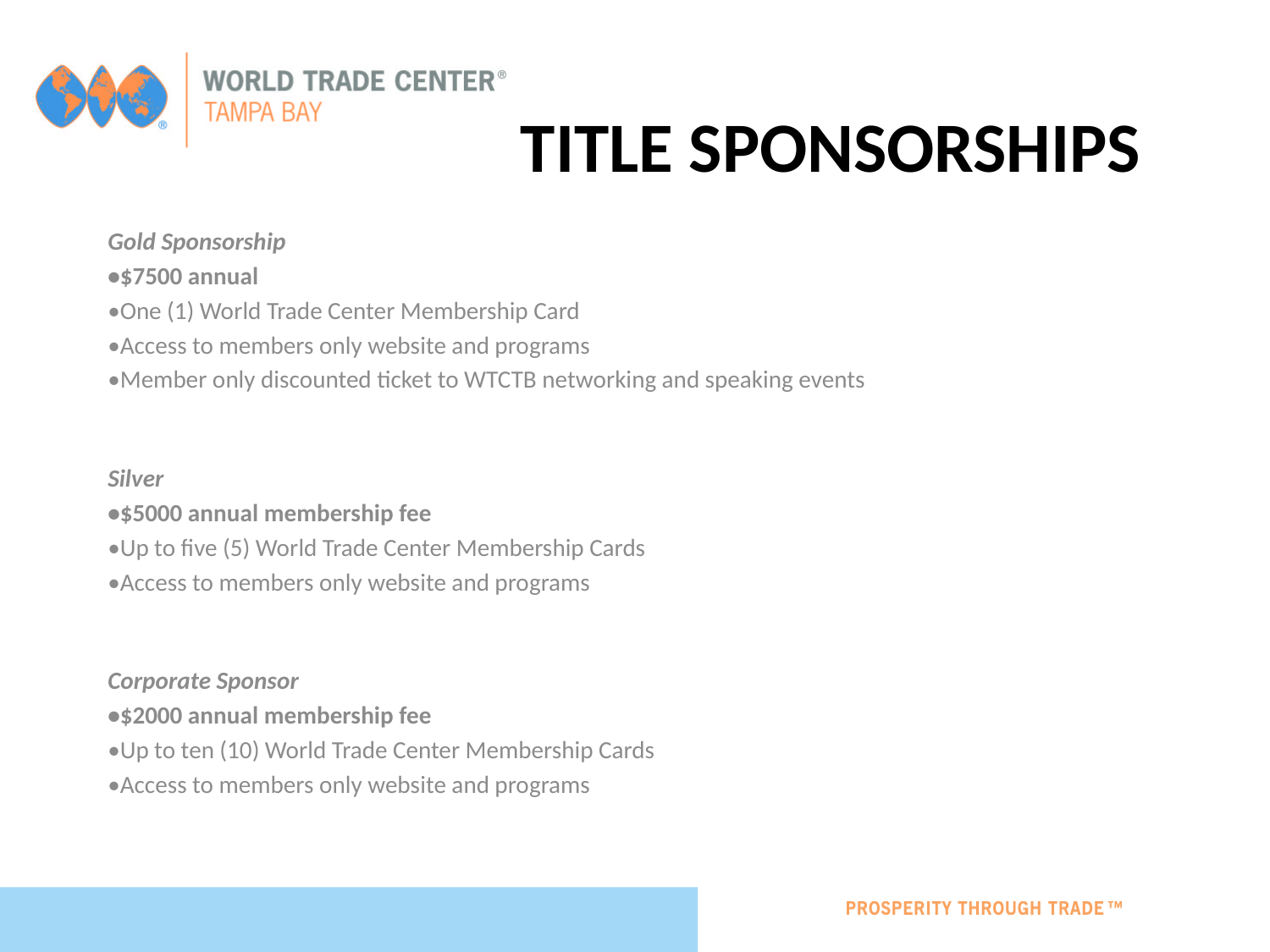

# Title Sponsorships
Gold Sponsorship
•$7500 annual
•One (1) World Trade Center Membership Card
•Access to members only website and programs
•Member only discounted ticket to WTCTB networking and speaking events

Silver
•$5000 annual membership fee
•Up to five (5) World Trade Center Membership Cards
•Access to members only website and programs

Corporate Sponsor
•$2000 annual membership fee
•Up to ten (10) World Trade Center Membership Cards
•Access to members only website and programs